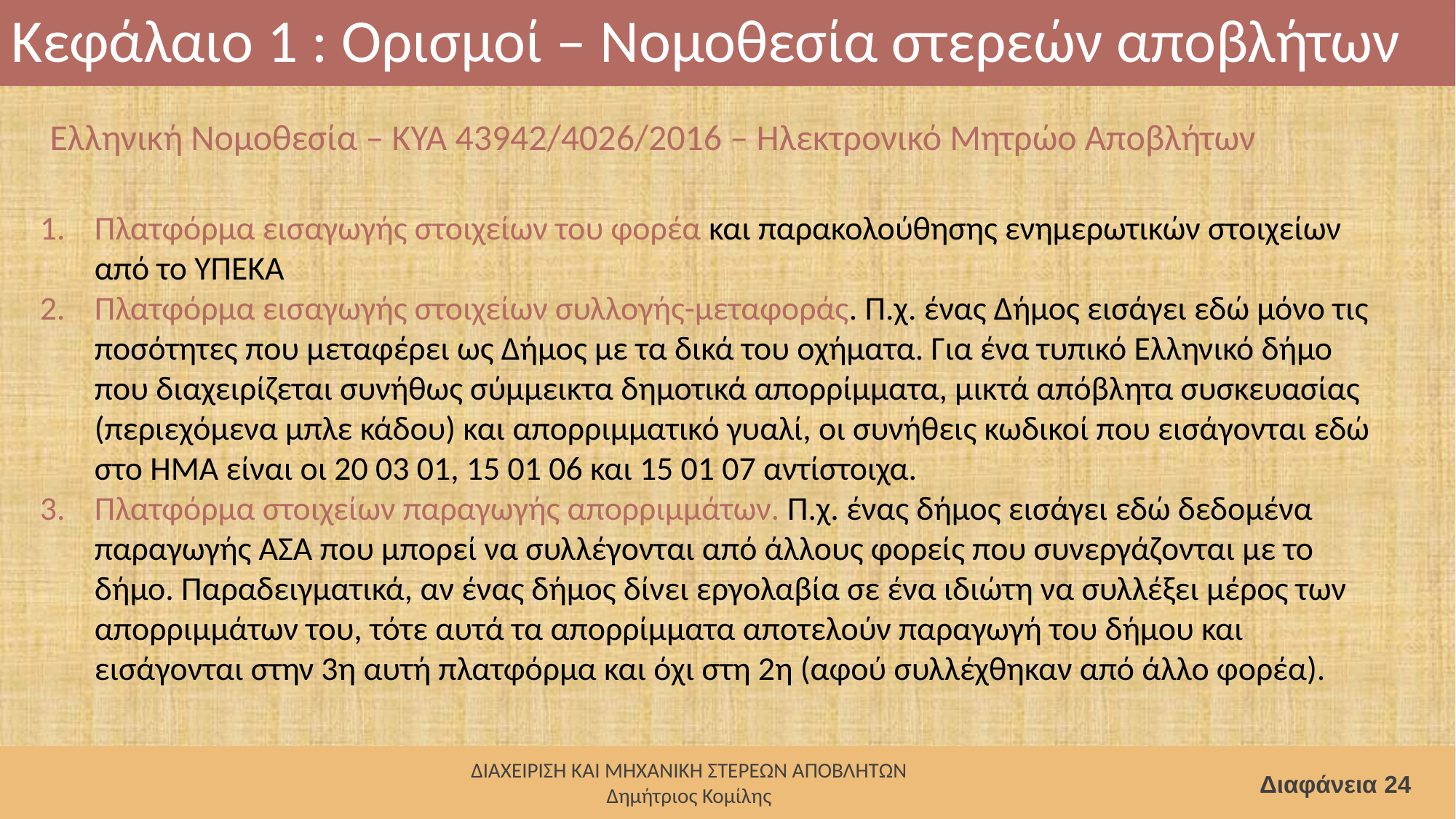

# Κεφάλαιο 1 : Ορισμοί – Νομοθεσία στερεών αποβλήτων
Ελληνική Νομοθεσία – ΚΥΑ 43942/4026/2016 – Ηλεκτρονικό Μητρώο Αποβλήτων

Πλατφόρμα εισαγωγής στοιχείων του φορέα και παρακολούθησης ενημερωτικών στοιχείων από το ΥΠΕΚΑ
Πλατφόρμα εισαγωγής στοιχείων συλλογής-μεταφοράς. Π.χ. ένας Δήμος εισάγει εδώ μόνο τις ποσότητες που μεταφέρει ως Δήμος με τα δικά του οχήματα. Για ένα τυπικό Ελληνικό δήμο που διαχειρίζεται συνήθως σύμμεικτα δημοτικά απορρίμματα, μικτά απόβλητα συσκευασίας (περιεχόμενα μπλε κάδου) και απορριμματικό γυαλί, οι συνήθεις κωδικοί που εισάγονται εδώ στο ΗΜΑ είναι οι 20 03 01, 15 01 06 και 15 01 07 αντίστοιχα.
Πλατφόρμα στοιχείων παραγωγής απορριμμάτων. Π.χ. ένας δήμος εισάγει εδώ δεδομένα παραγωγής ΑΣΑ που μπορεί να συλλέγονται από άλλους φορείς που συνεργάζονται με το δήμο. Παραδειγματικά, αν ένας δήμος δίνει εργολαβία σε ένα ιδιώτη να συλλέξει μέρος των απορριμμάτων του, τότε αυτά τα απορρίμματα αποτελούν παραγωγή του δήμου και εισάγονται στην 3η αυτή πλατφόρμα και όχι στη 2η (αφού συλλέχθηκαν από άλλο φορέα).

Διαφάνεια 24
ΔΙΑΧΕΙΡΙΣΗ ΚΑΙ ΜΗΧΑΝΙΚΗ ΣΤΕΡΕΩΝ ΑΠΟΒΛΗΤΩΝ
Δημήτριος Κομίλης